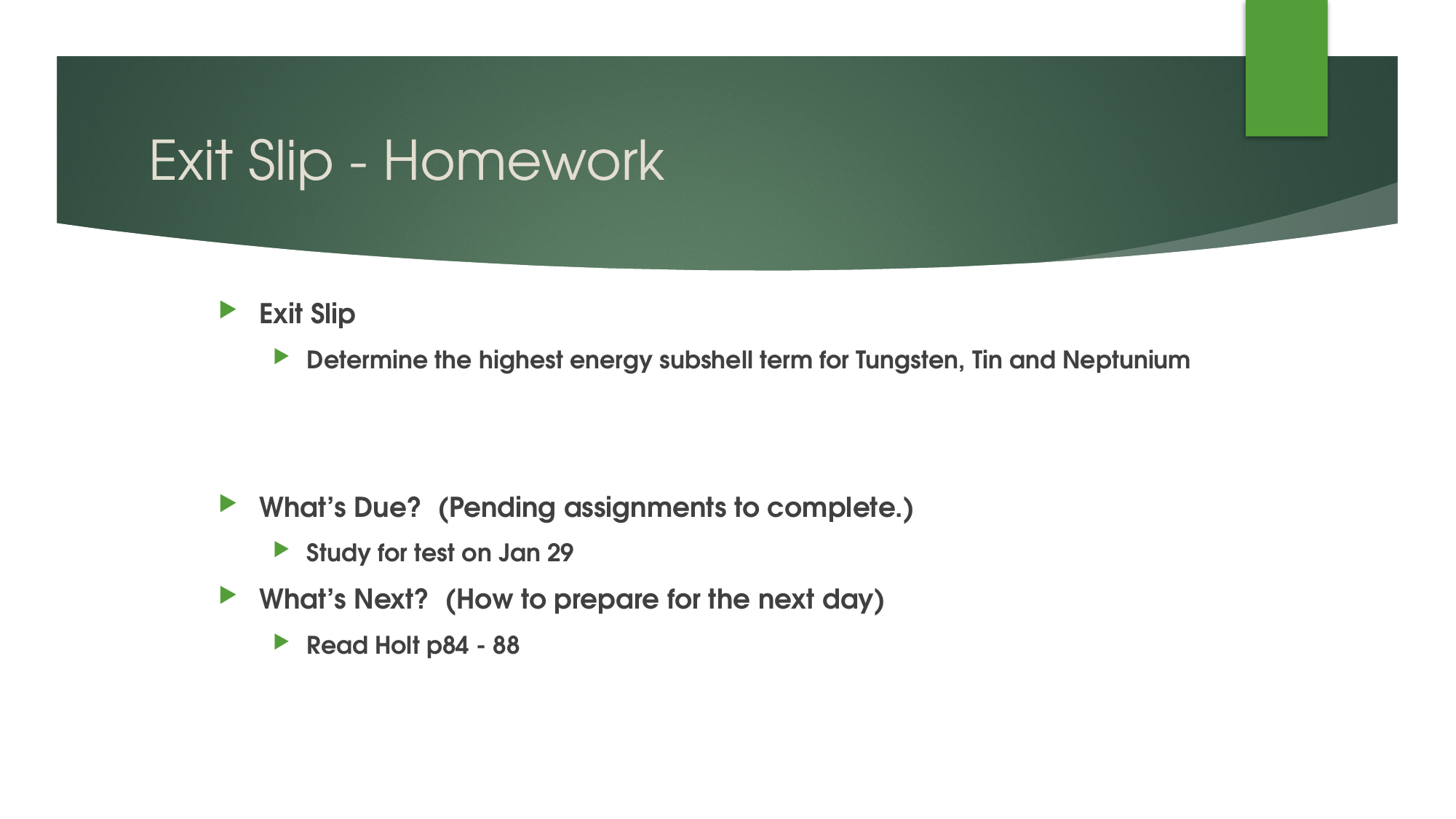

# Exit Slip - Homework
Exit Slip
Determine the highest energy subshell term for Tungsten, Tin and Neptunium

What’s Due?  (Pending assignments to complete.)
Study for test on Jan 29
What’s Next?  (How to prepare for the next day)
Read Holt p84 - 88